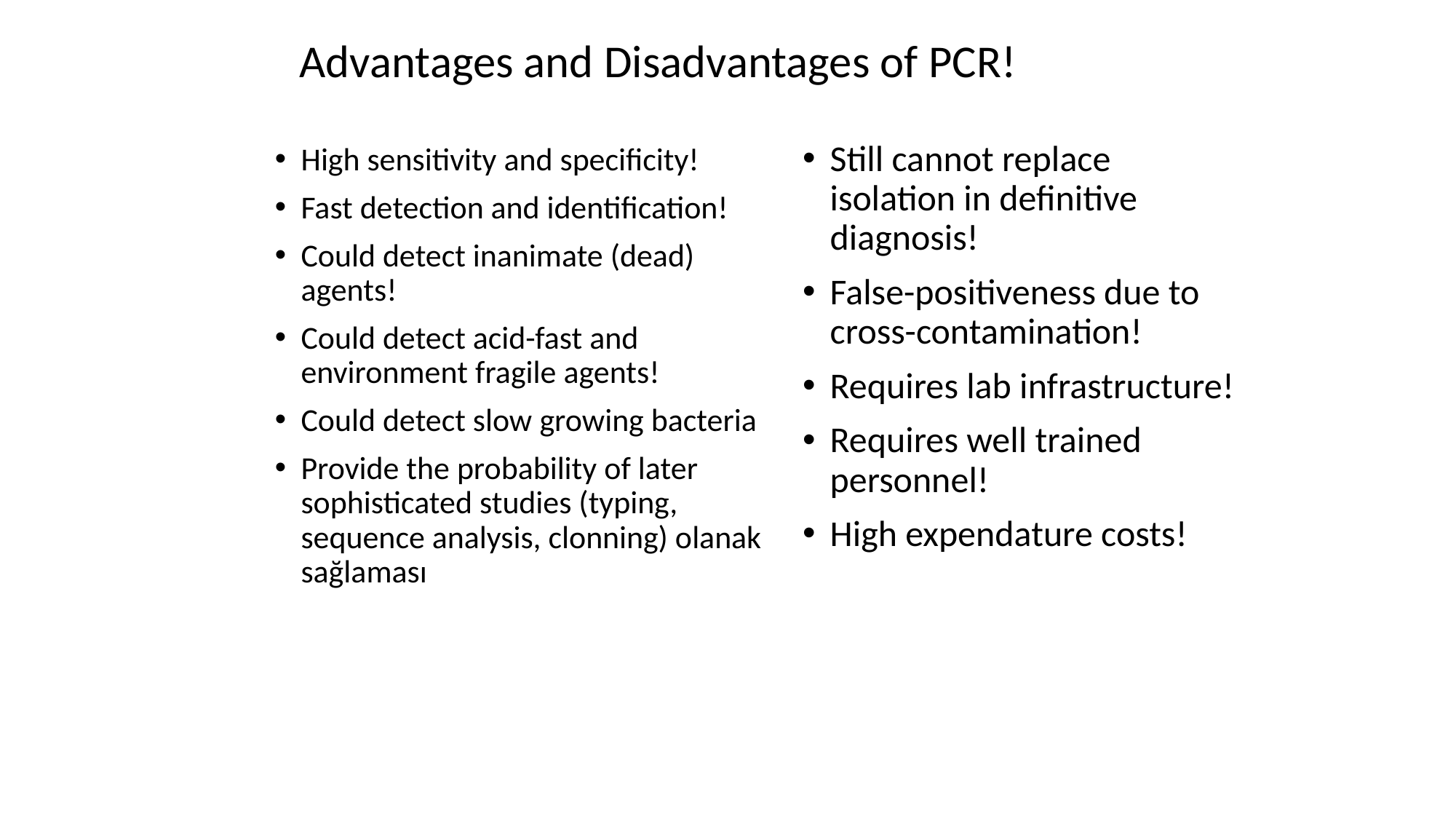

# Advantages and Disadvantages of PCR!
Still cannot replace isolation in definitive diagnosis!
False-positiveness due to cross-contamination!
Requires lab infrastructure!
Requires well trained personnel!
High expendature costs!
High sensitivity and specificity!
Fast detection and identification!
Could detect inanimate (dead) agents!
Could detect acid-fast and environment fragile agents!
Could detect slow growing bacteria
Provide the probability of later sophisticated studies (typing, sequence analysis, clonning) olanak sağlaması